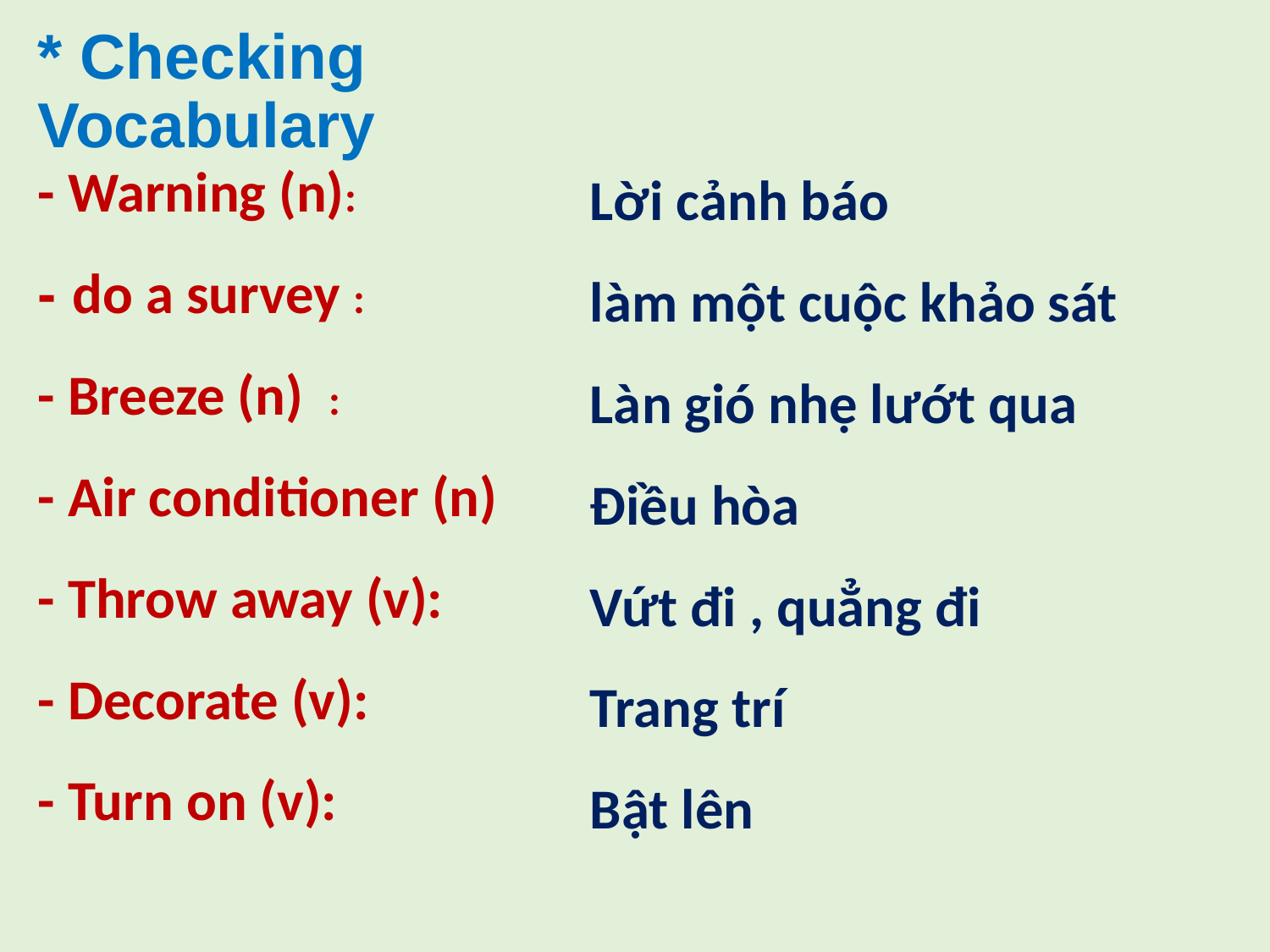

* Checking Vocabulary
- Warning (n):
- do a survey :
- Breeze (n)  :
- Air conditioner (n)
- Throw away (v):
- Decorate (v):
- Turn on (v):
Lời cảnh báo
làm một cuộc khảo sát
Làn gió nhẹ lướt qua
Điều hòa
Vứt đi , quẳng đi
Trang trí
Bật lên